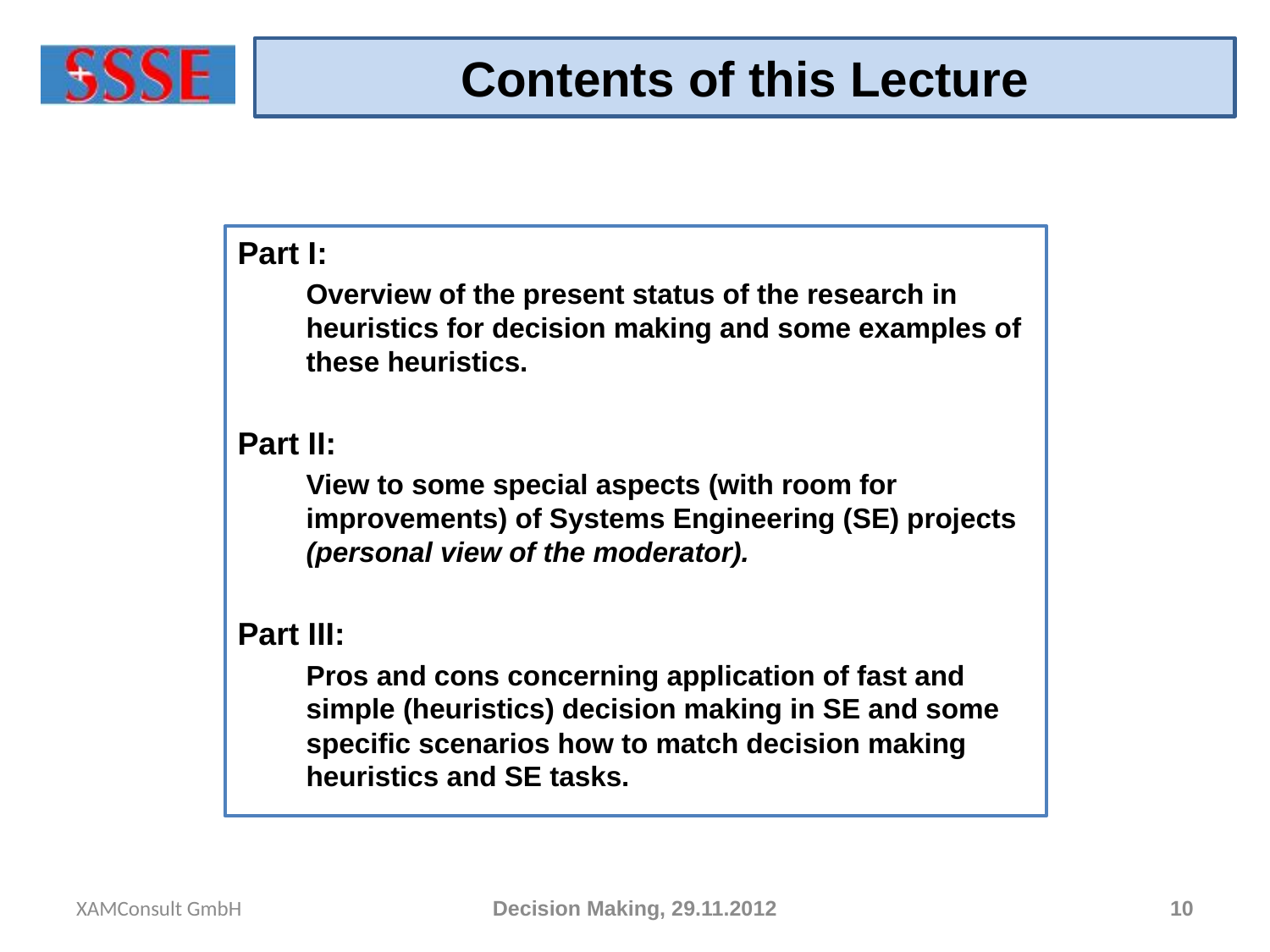

# Contents of this Lecture
Part I:
Overview of the present status of the research in heuristics for decision making and some examples of these heuristics.

Part II:
View to some special aspects (with room for improvements) of Systems Engineering (SE) projects (personal view of the moderator).

Part III:
Pros and cons concerning application of fast and simple (heuristics) decision making in SE and some specific scenarios how to match decision making heuristics and SE tasks.
XAMConsult GmbH
Decision Making, 29.11.2012
10